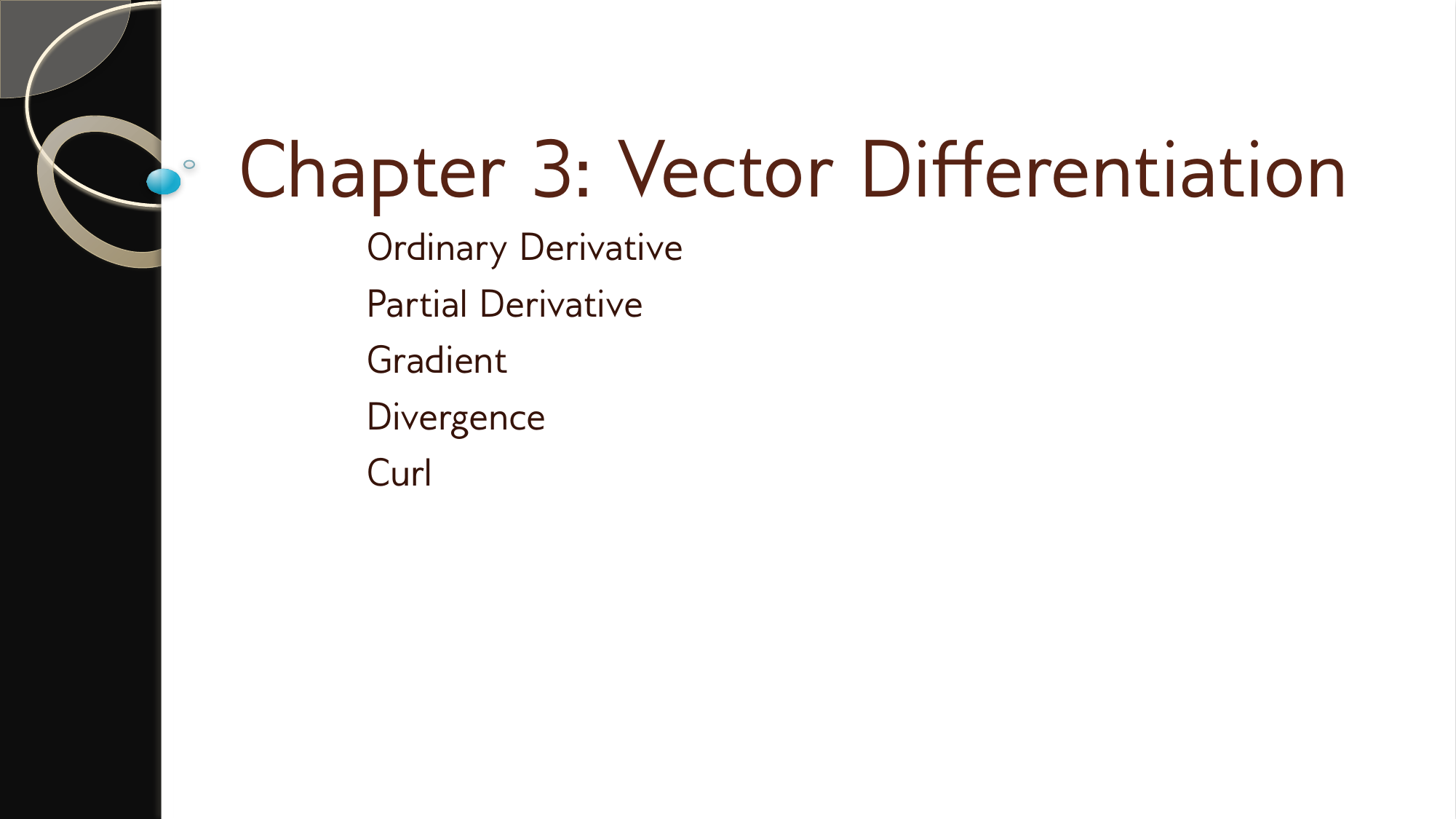

# Chapter 3: Vector Differentiation
Ordinary Derivative
Partial Derivative
Gradient
Divergence
Curl